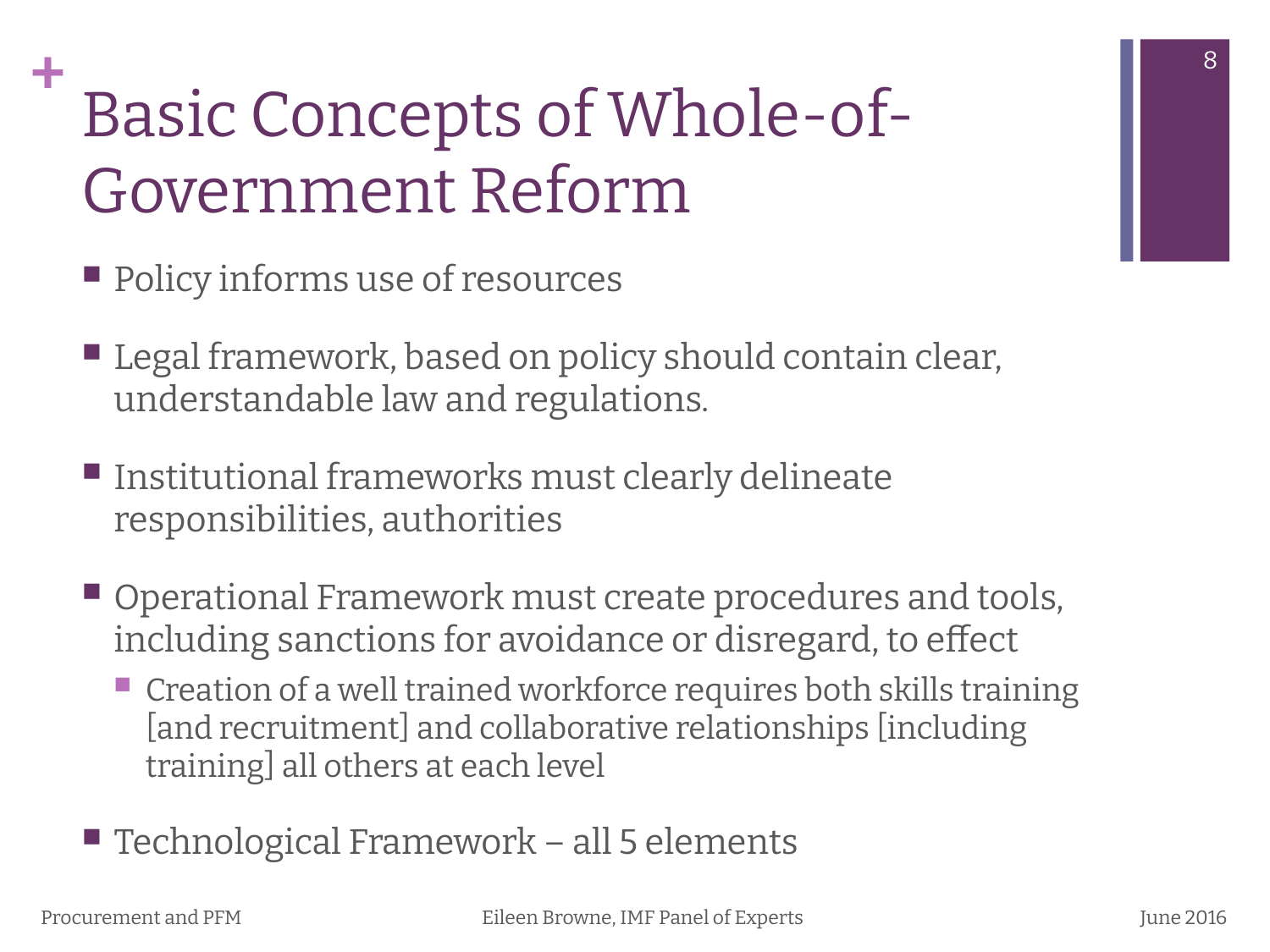

8
# Basic Concepts of Whole-of-Government Reform
Policy informs use of resources
Legal framework, based on policy should contain clear, understandable law and regulations.
Institutional frameworks must clearly delineate responsibilities, authorities
Operational Framework must create procedures and tools, including sanctions for avoidance or disregard, to effect
Creation of a well trained workforce requires both skills training [and recruitment] and collaborative relationships [including training] all others at each level
Technological Framework – all 5 elements

Procurement and PFM                                                               Eileen Browne, IMF Panel of Experts
June 2016